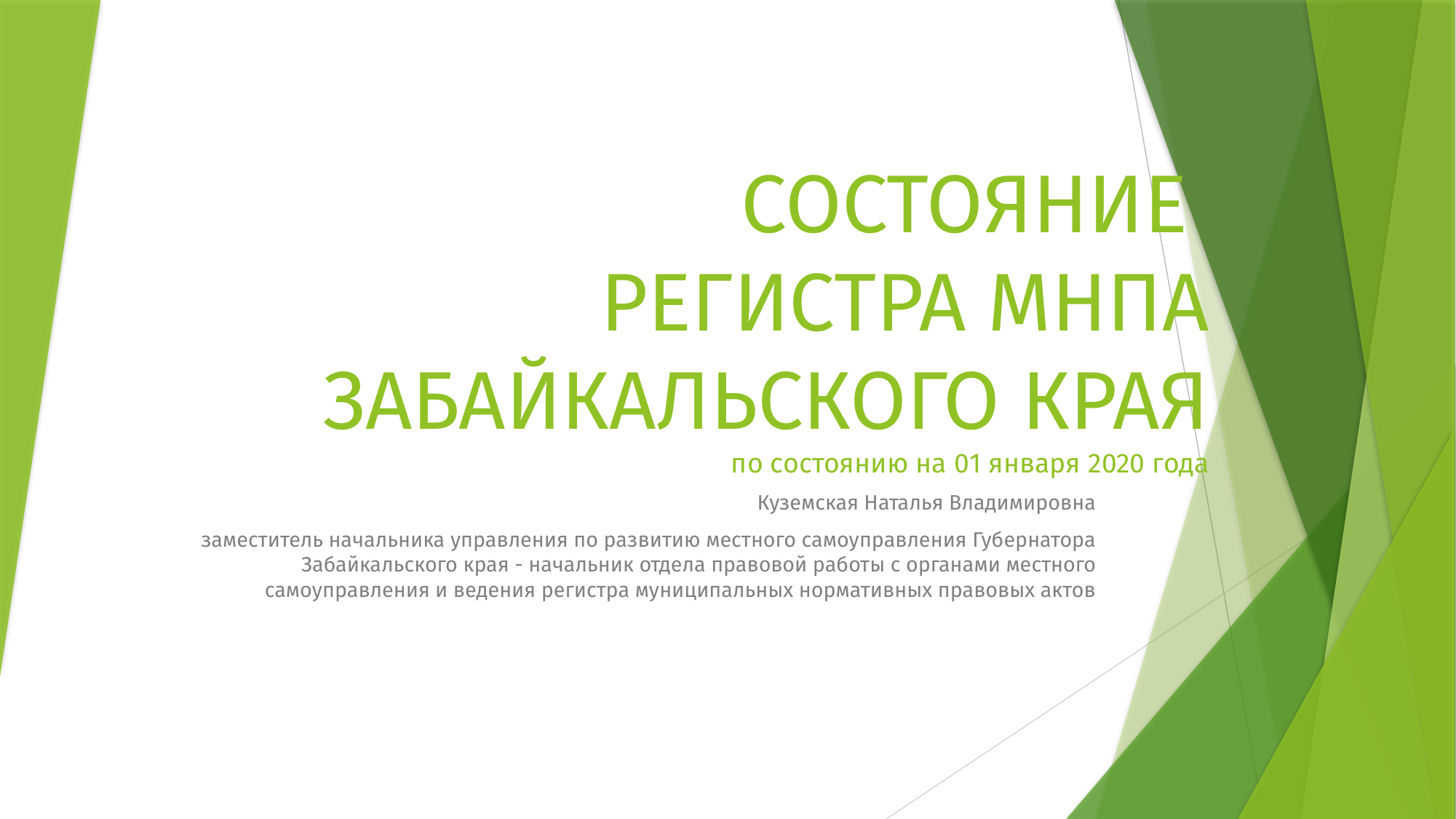

# СОСТОЯНИЕ РЕГИСТРА МНПА ЗАБАЙКАЛЬСКОГО КРАЯ по состоянию на 01 января 2020 года
Куземская Наталья Владимировна
заместитель начальника управления по развитию местного самоуправления Губернатора Забайкальского края - начальник отдела правовой работы с органами местного самоуправления и ведения регистра муниципальных нормативных правовых актов